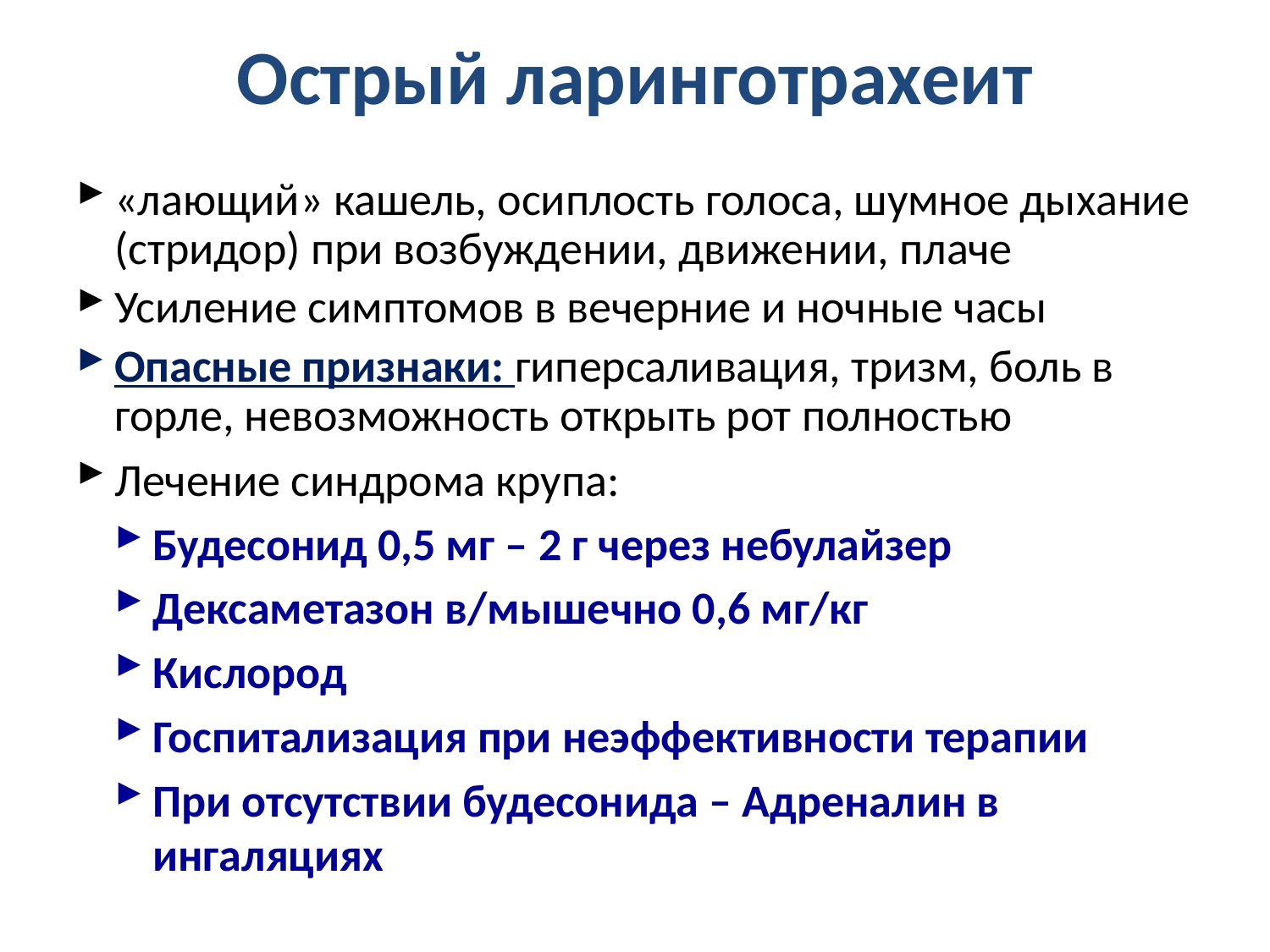

# Острый ларинготрахеит
«лающий» кашель, осиплость голоса, шумное дыхание (стридор) при возбуждении, движении, плаче
Усиление симптомов в вечерние и ночные часы
Опасные признаки: гиперсаливация, тризм, боль в горле, невозможность открыть рот полностью
Лечение синдрома крупа:
Будесонид 0,5 мг – 2 г через небулайзер
Дексаметазон в/мышечно 0,6 мг/кг
Кислород
Госпитализация при неэффективности терапии
При отсутствии будесонида – Адреналин в ингаляциях